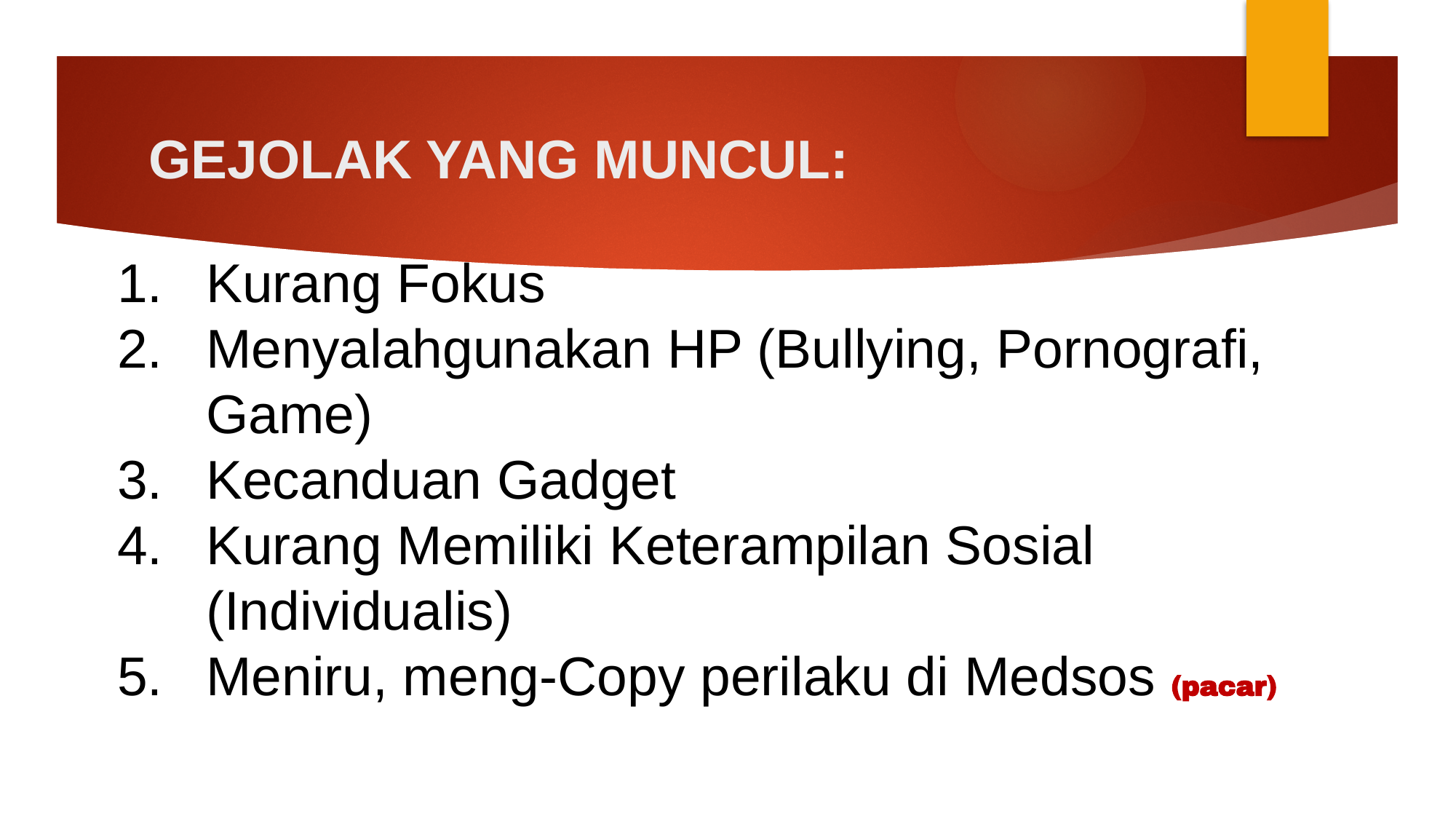

# GEJOLAK YANG MUNCUL:
Kurang Fokus
Menyalahgunakan HP (Bullying, Pornografi, Game)
Kecanduan Gadget
Kurang Memiliki Keterampilan Sosial (Individualis)
Meniru, meng-Copy perilaku di Medsos (pacar)